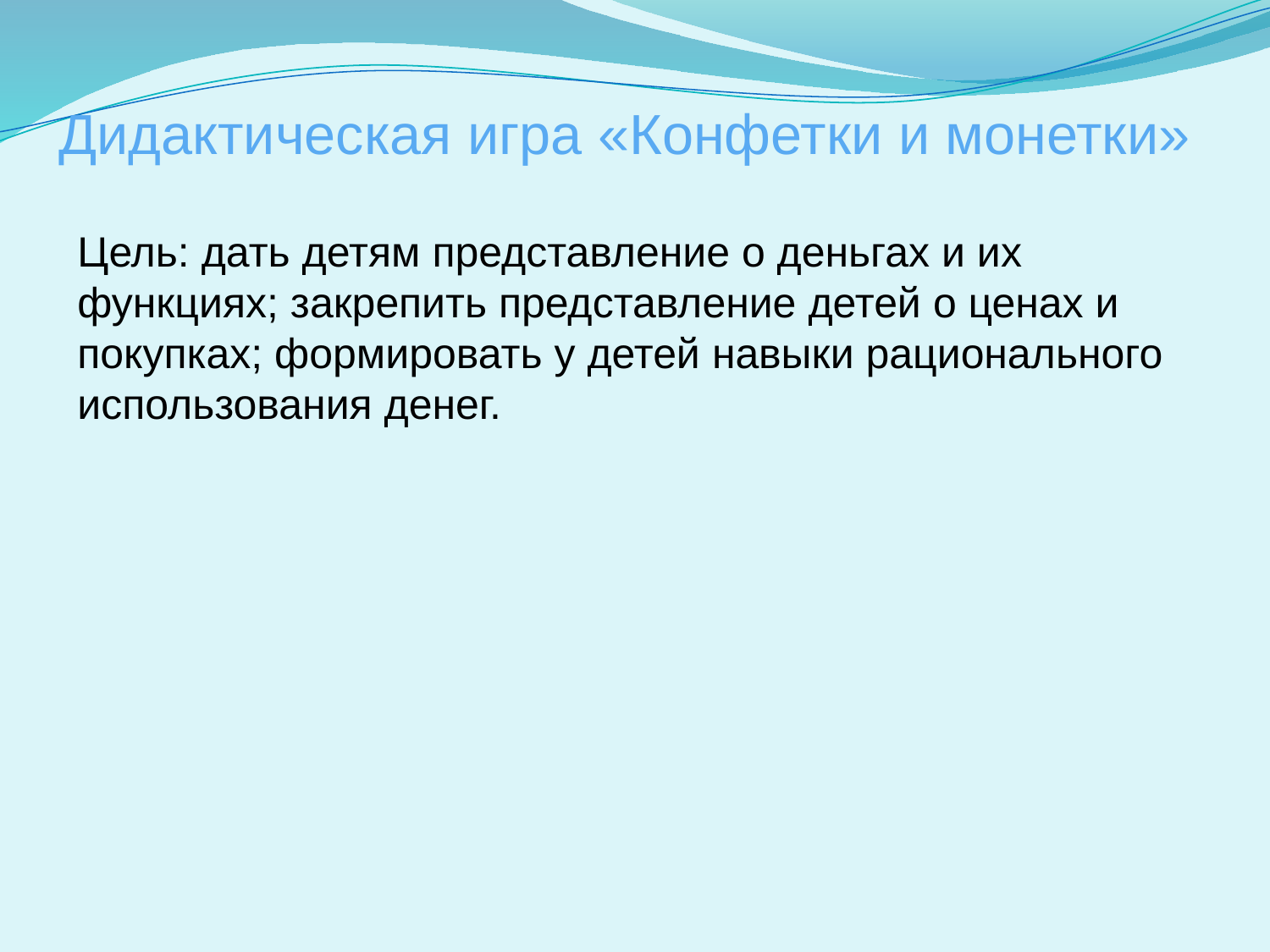

Дидактическая игра «Конфетки и монетки»
Цель: дать детям представление о деньгах и их функциях; закрепить представление детей о ценах и покупках; формировать у детей навыки рационального использования денег.